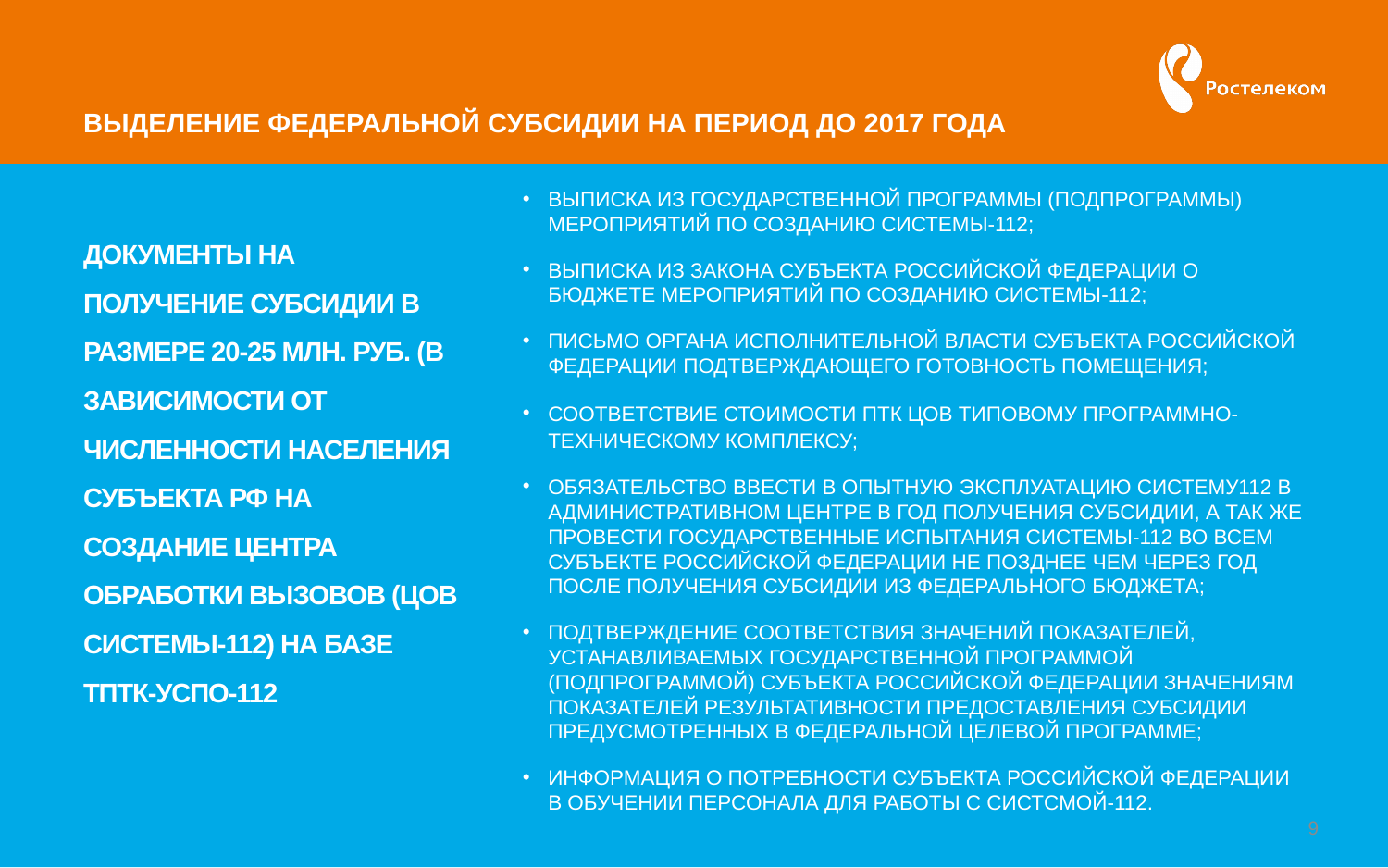

# ВЫДЕЛЕНИЕ ФЕДЕРАЛЬНОЙ СУБСИДИИ НА ПЕРИОД ДО 2017 ГОДА
ВЫПИСКА ИЗ ГОСУДАРСТВЕННОЙ ПРОГРАММЫ (ПОДПРОГРАММЫ) МЕРОПРИЯТИЙ ПО СОЗДАНИЮ СИСТЕМЫ-112;
ВЫПИСКА ИЗ ЗАКОНА СУБЪЕКТА РОССИЙСКОЙ ФЕДЕРАЦИИ О БЮДЖЕТЕ МЕРОПРИЯТИЙ ПО СОЗДАНИЮ СИСТЕМЫ-112;
ПИСЬМО ОРГАНА ИСПОЛНИТЕЛЬНОЙ ВЛАСТИ СУБЪЕКТА РОССИЙСКОЙ ФЕДЕРАЦИИ ПОДТВЕРЖДАЮЩЕГО ГОТОВНОСТЬ ПОМЕЩЕНИЯ;
СООТВЕТСТВИЕ СТОИМОСТИ ПТК ЦОВ ТИПОВОМУ ПРОГРАММНО-ТЕХНИЧЕСКОМУ КОМПЛЕКСУ;
ОБЯЗАТЕЛЬСТВО ВВЕСТИ В ОПЫТНУЮ ЭКСПЛУАТАЦИЮ СИСТЕМУ112 В АДМИНИСТРАТИВНОМ ЦЕНТРЕ В ГОД ПОЛУЧЕНИЯ СУБСИДИИ, А ТАК ЖЕ ПРОВЕСТИ ГОСУДАРСТВЕННЫЕ ИСПЫТАНИЯ СИСТЕМЫ-112 ВО ВСЕМ СУБЪЕКТЕ РОССИЙСКОЙ ФЕДЕРАЦИИ НЕ ПОЗДНЕЕ ЧЕМ ЧЕРЕЗ ГОД ПОСЛЕ ПОЛУЧЕНИЯ СУБСИДИИ ИЗ ФЕДЕРАЛЬНОГО БЮДЖЕТА;
ПОДТВЕРЖДЕНИЕ СООТВЕТСТВИЯ ЗНАЧЕНИЙ ПОКАЗАТЕЛЕЙ, УСТАНАВЛИВАЕМЫХ ГОСУДАРСТВЕННОЙ ПРОГРАММОЙ (ПОДПРОГРАММОЙ) СУБЪЕКТА РОССИЙСКОЙ ФЕДЕРАЦИИ ЗНАЧЕНИЯМ ПОКАЗАТЕЛЕЙ РЕЗУЛЬТАТИВНОСТИ ПРЕДОСТАВЛЕНИЯ СУБСИДИИ ПРЕДУСМОТРЕННЫХ В ФЕДЕРАЛЬНОЙ ЦЕЛЕВОЙ ПРОГРАММЕ;
ИНФОРМАЦИЯ О ПОТРЕБНОСТИ СУБЪЕКТА РОССИЙСКОЙ ФЕДЕРАЦИИ В ОБУЧЕНИИ ПЕРСОНАЛА ДЛЯ РАБОТЫ С СИСТСМОЙ-112.
ДОКУМЕНТЫ НА ПОЛУЧЕНИЕ СУБСИДИИ В РАЗМЕРЕ 20-25 МЛН. РУБ. (В ЗАВИСИМОСТИ ОТ ЧИСЛЕННОСТИ НАСЕЛЕНИЯ СУБЪЕКТА РФ НА СОЗДАНИЕ ЦЕНТРА ОБРАБОТКИ ВЫЗОВОВ (ЦОВ СИСТЕМЫ-112) НА БАЗЕ ТПТК-УСПО-112
9